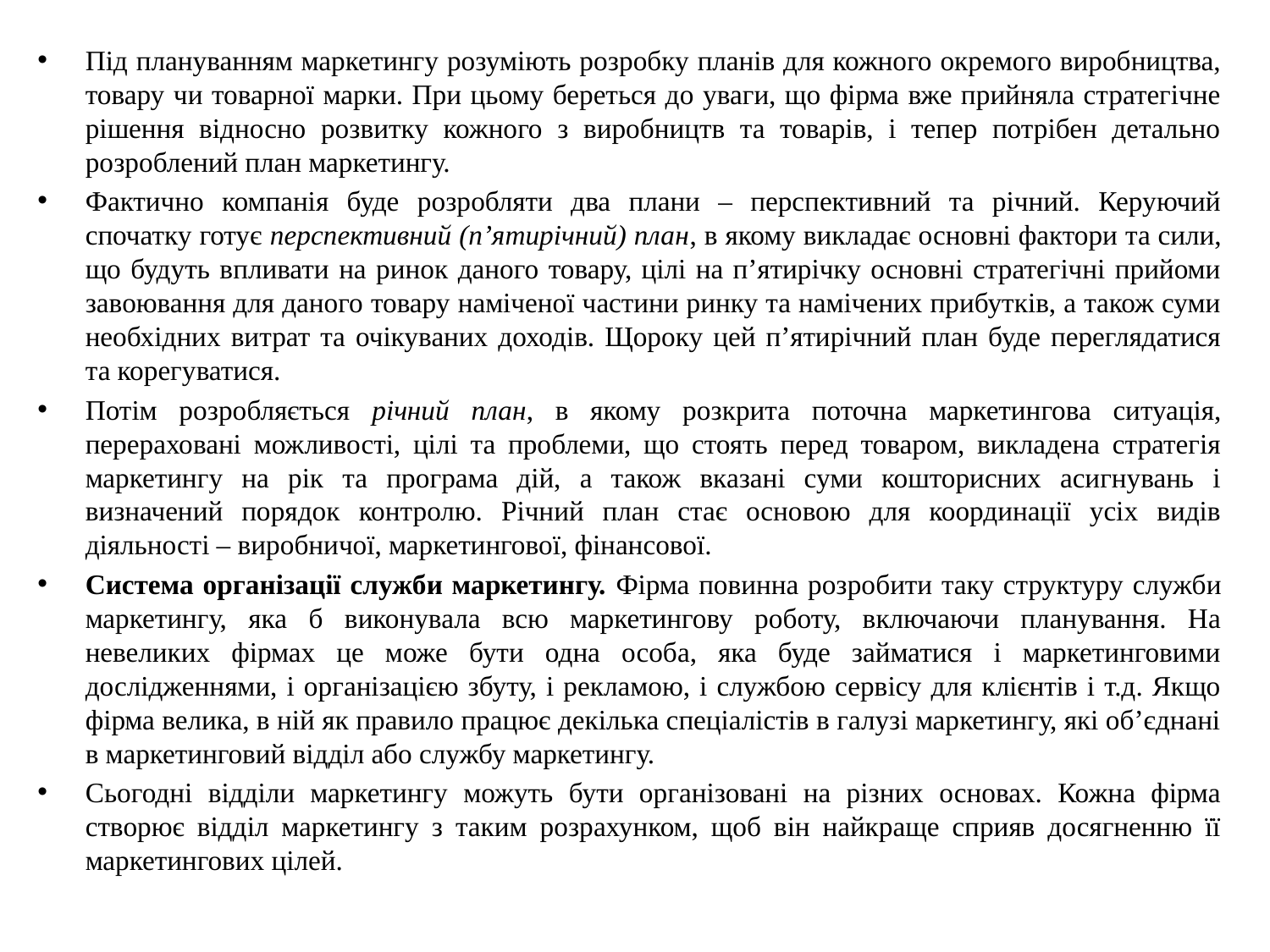

Під плануванням маркетингу розуміють розробку планів для кожного окремого виробництва, товару чи товарної марки. При цьому береться до уваги, що фірма вже прийняла стратегічне рішення відносно розвитку кожного з виробництв та товарів, і тепер потрібен детально розроблений план маркетингу.
Фактично компанія буде розробляти два плани – перспективний та річний. Керуючий спочатку готує перспективний (п’ятирічний) план, в якому викладає основні фактори та сили, що будуть впливати на ринок даного товару, цілі на п’ятирічку основні стратегічні прийоми завоювання для даного товару наміченої частини ринку та намічених прибутків, а також суми необхідних витрат та очікуваних доходів. Щороку цей п’ятирічний план буде переглядатися та корегуватися.
Потім розробляється річний план, в якому розкрита поточна маркетингова ситуація, перераховані можливості, цілі та проблеми, що стоять перед товаром, викладена стратегія маркетингу на рік та програма дій, а також вказані суми кошторисних асигнувань і визначений порядок контролю. Річний план стає основою для координації усіх видів діяльності – виробничої, маркетингової, фінансової.
Система організації служби маркетингу. Фірма повинна розробити таку структуру служби маркетингу, яка б виконувала всю маркетингову роботу, включаючи планування. На невеликих фірмах це може бути одна особа, яка буде займатися і маркетинговими дослідженнями, і організацією збуту, і рекламою, і службою сервісу для клієнтів і т.д. Якщо фірма велика, в ній як правило працює декілька спеціалістів в галузі маркетингу, які об’єднані в маркетинговий відділ або службу маркетингу.
Сьогодні відділи маркетингу можуть бути організовані на різних основах. Кожна фірма створює відділ маркетингу з таким розрахунком, щоб він найкраще сприяв досягненню її маркетингових цілей.